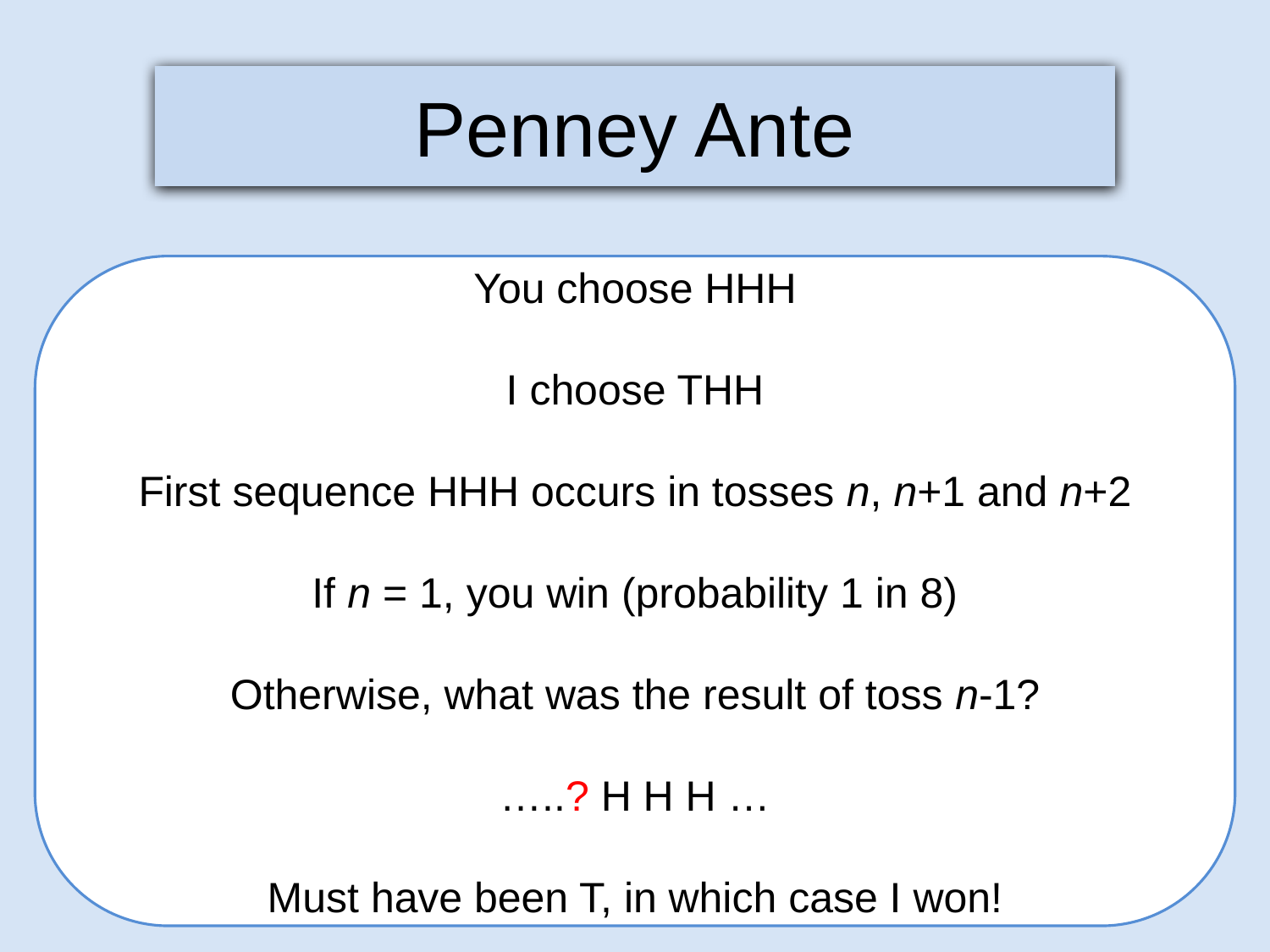

Penney Ante
You choose HHH

I choose THH

First sequence HHH occurs in tosses n, n+1 and n+2

If n = 1, you win (probability 1 in 8)

Otherwise, what was the result of toss n-1?

…..? H H H …

Must have been T, in which case I won!